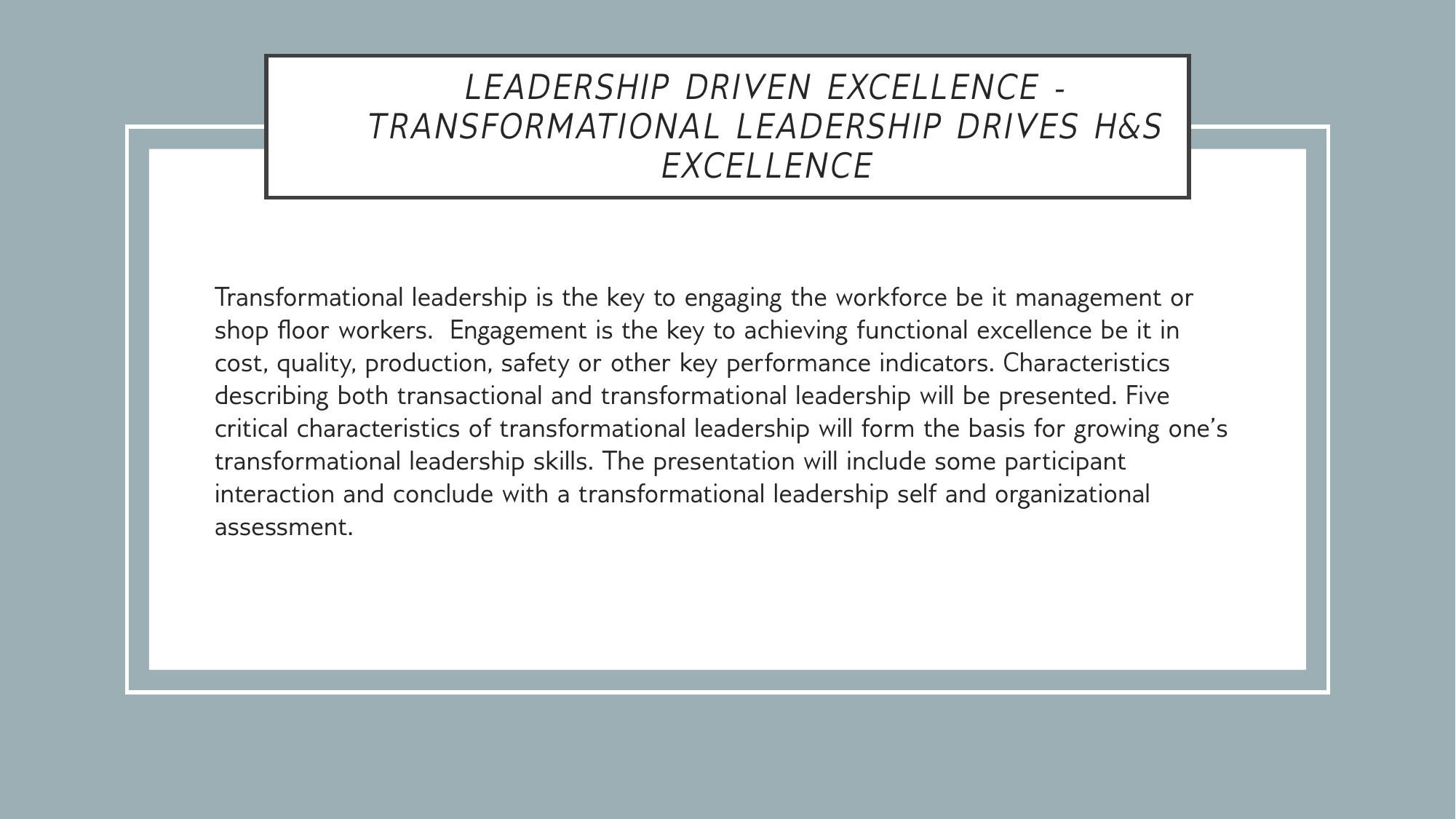

# Leadership Driven Excellence -Transformational Leadership Drives H&S Excellence

Transformational leadership is the key to engaging the workforce be it management or shop floor workers.  Engagement is the key to achieving functional excellence be it in cost, quality, production, safety or other key performance indicators. Characteristics describing both transactional and transformational leadership will be presented. Five critical characteristics of transformational leadership will form the basis for growing one’s transformational leadership skills. The presentation will include some participant interaction and conclude with a transformational leadership self and organizational assessment.